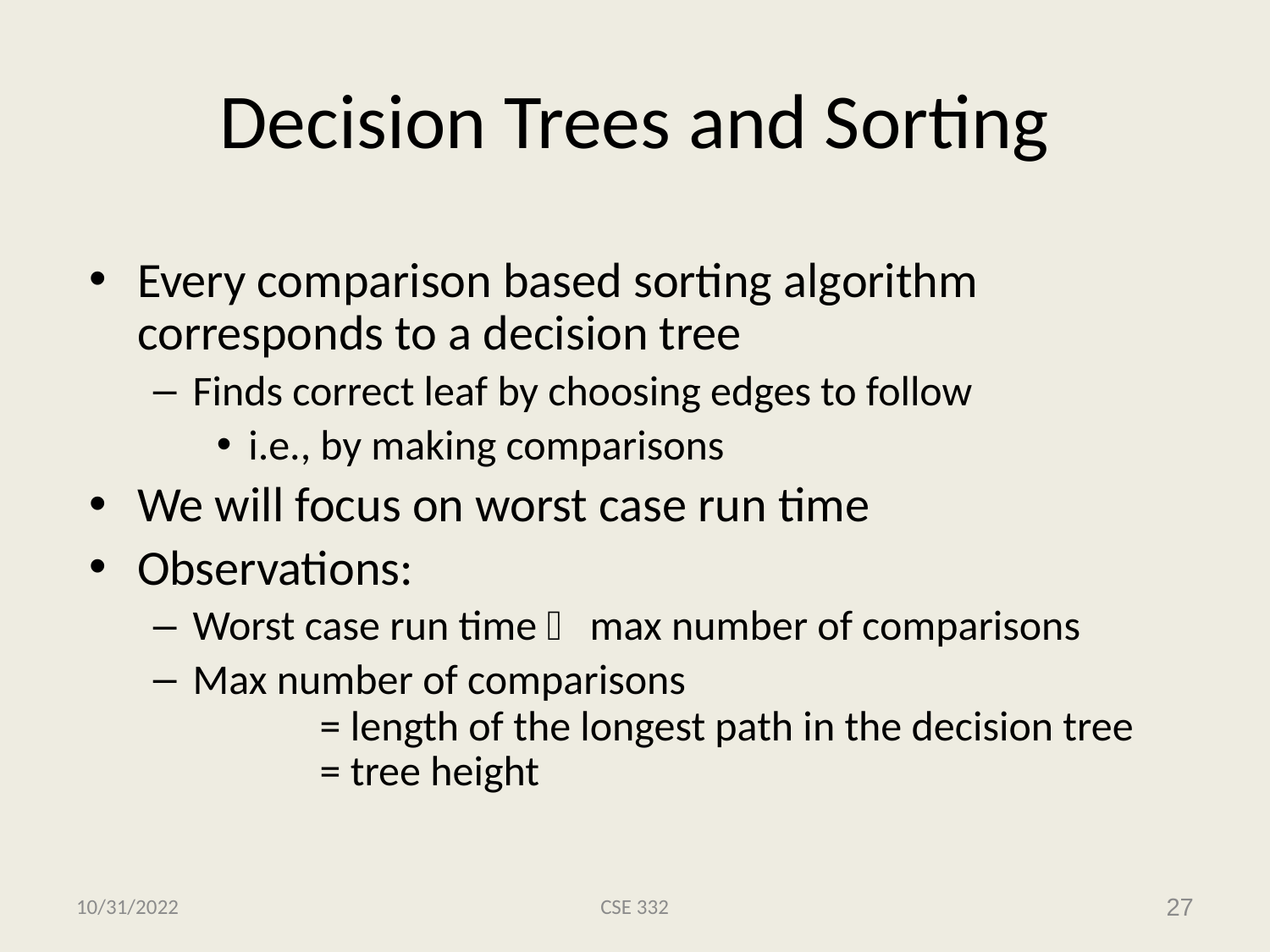

# Decision Trees and Sorting
Every comparison based sorting algorithm corresponds to a decision tree
Finds correct leaf by choosing edges to follow
i.e., by making comparisons
We will focus on worst case run time
Observations:
Worst case run time ≥ max number of comparisons
Max number of comparisons
	= length of the longest path in the decision tree
	= tree height
10/31/2022
CSE 332
27